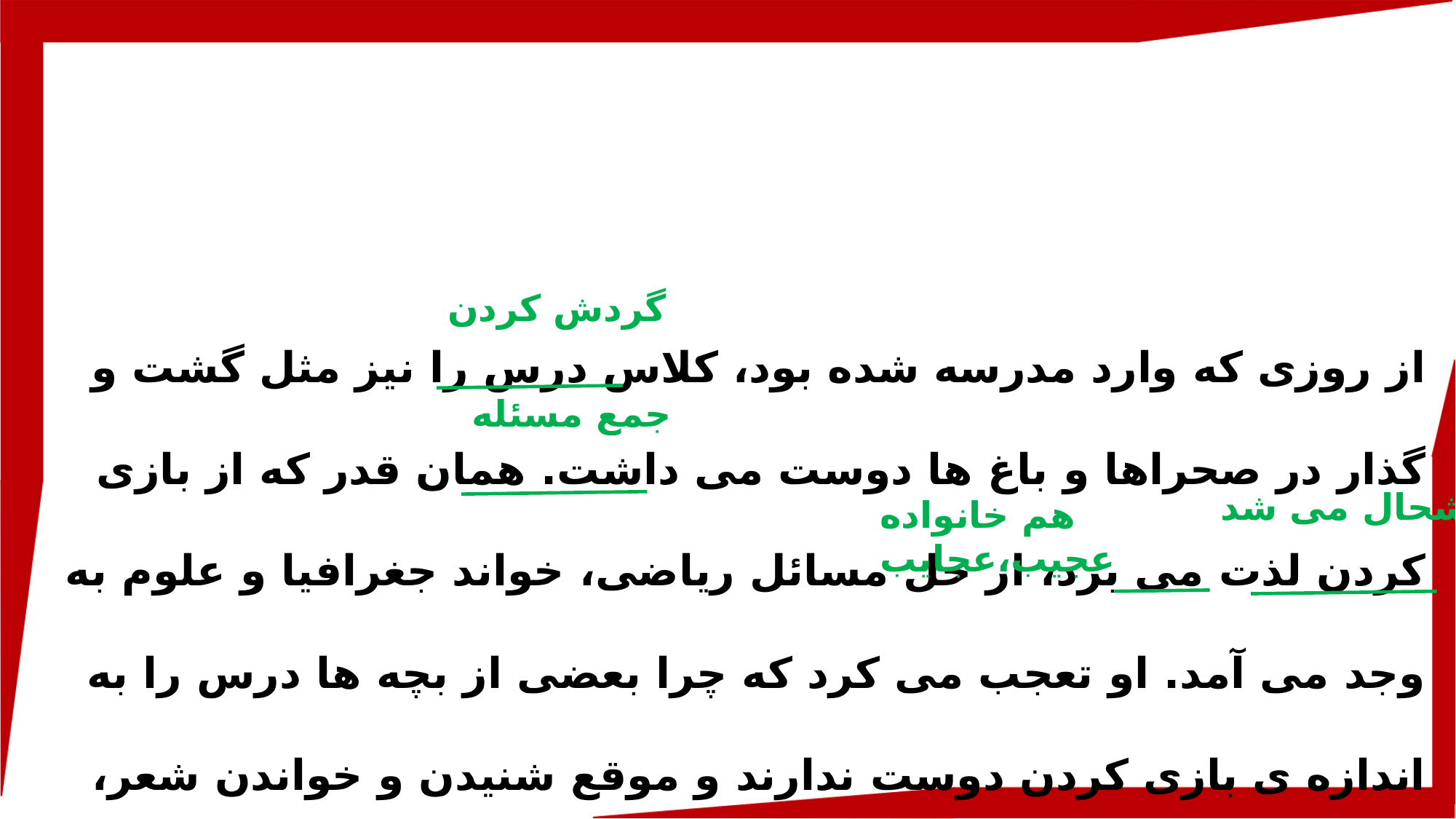

گردش کردن
از روزی که وارد مدرسه شده بود، کلاس درس را نیز مثل گشت و گذار در صحراها و باغ ها دوست می داشت. همان قدر که از بازی کردن لذت می برد، از حل مسائل ریاضی، خواند جغرافیا و علوم به وجد می آمد. او تعجب می کرد که چرا بعضی از بچه ها درس را به اندازه ی بازی کردن دوست ندارند و موقع شنیدن و خواندن شعر، احساس شادی نمی کنند.
جمع مسئله
خوشحال می شد
هم خانواده عجیب،عجایب